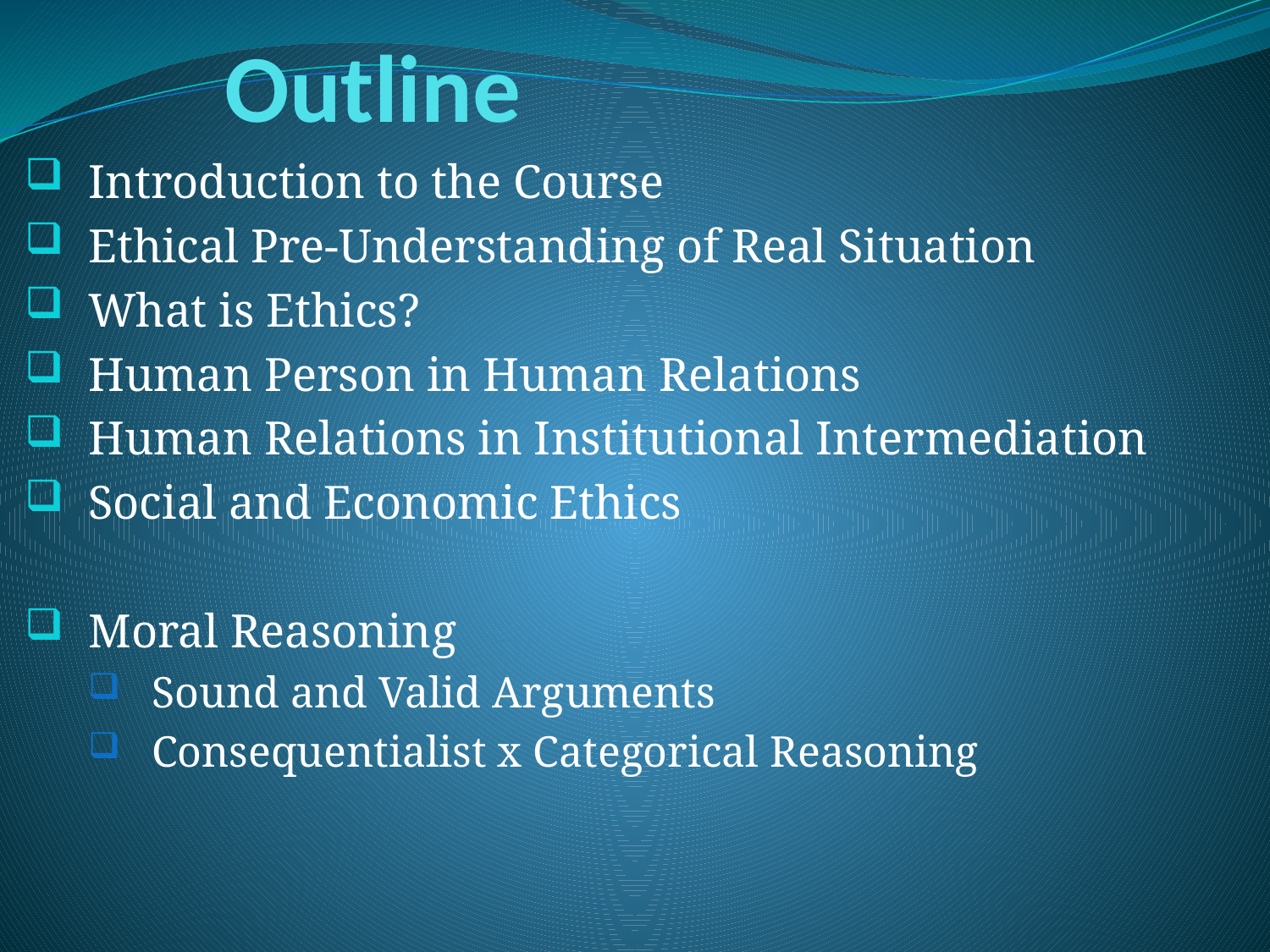

# Outline
Introduction to the Course
Ethical Pre-Understanding of Real Situation
What is Ethics?
Human Person in Human Relations
Human Relations in Institutional Intermediation
Social and Economic Ethics

Moral Reasoning
Sound and Valid Arguments
Consequentialist x Categorical Reasoning